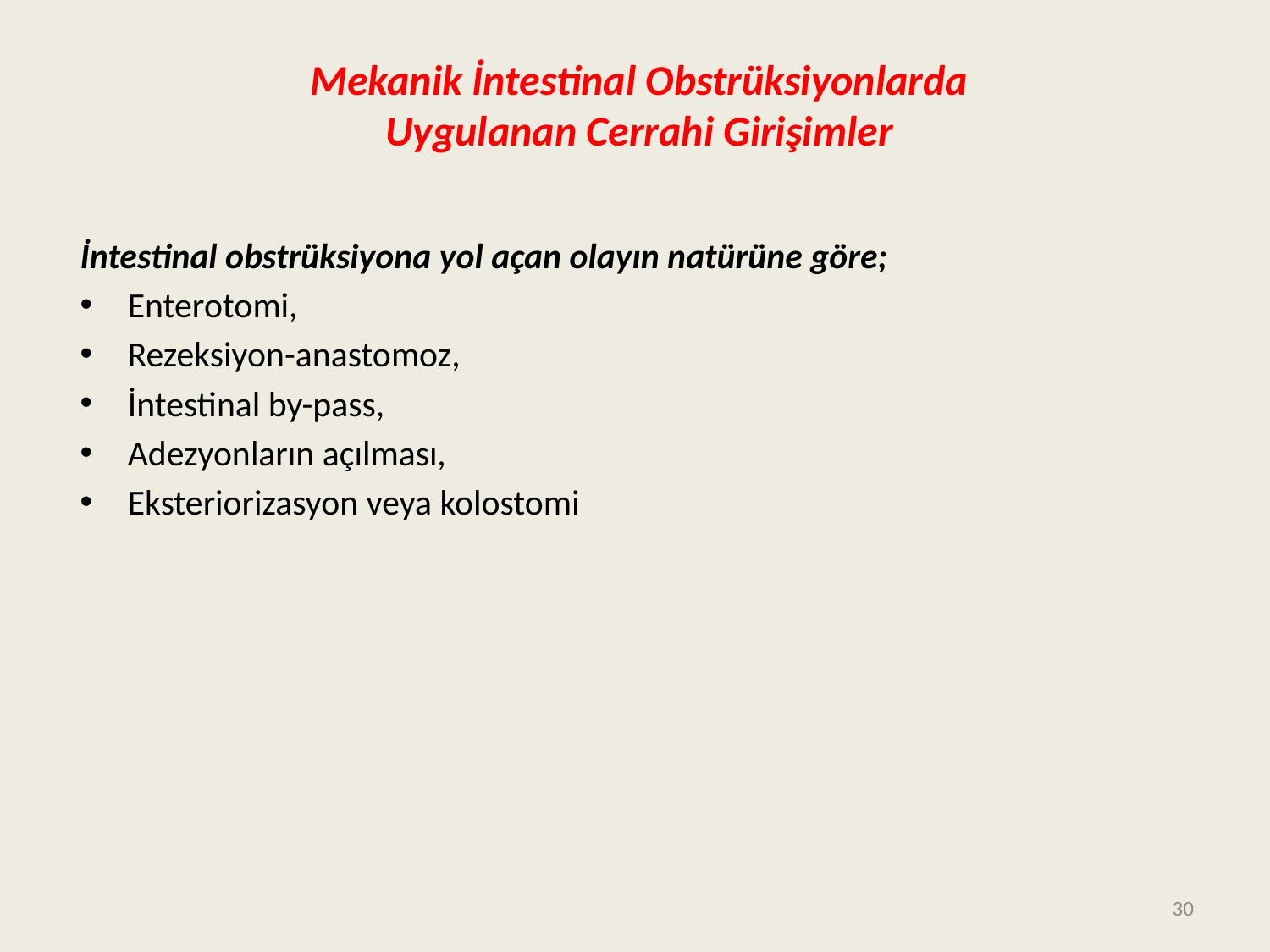

# Mekanik İntestinal Obstrüksiyonlarda Uygulanan Cerrahi Girişimler
İntestinal obstrüksiyona yol açan olayın natürüne göre;
Enterotomi,
Rezeksiyon-anastomoz,
İntestinal by-pass,
Adezyonların açılması,
Eksteriorizasyon veya kolostomi

30